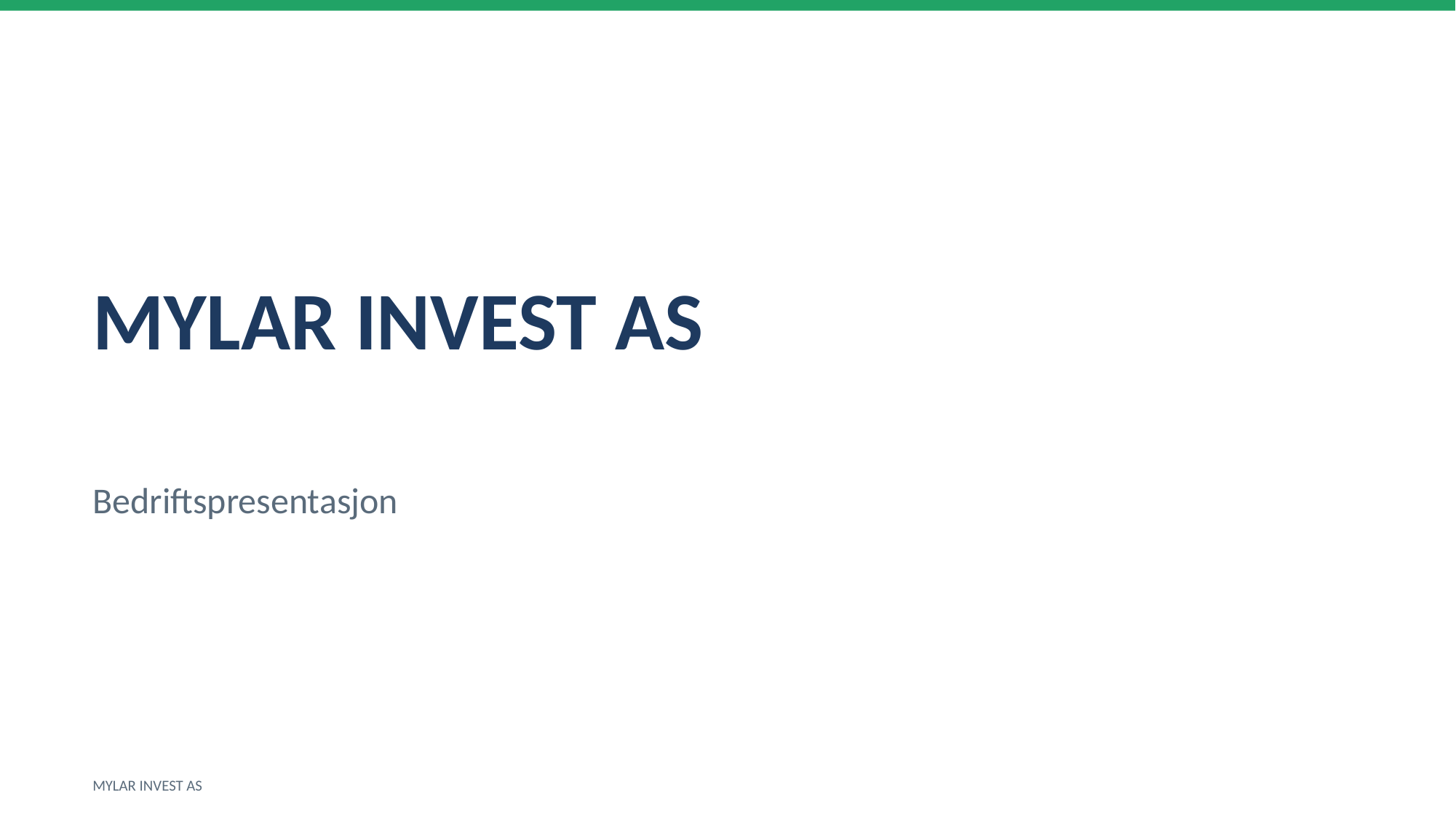

MYLAR INVEST AS
Bedriftspresentasjon
MYLAR INVEST AS